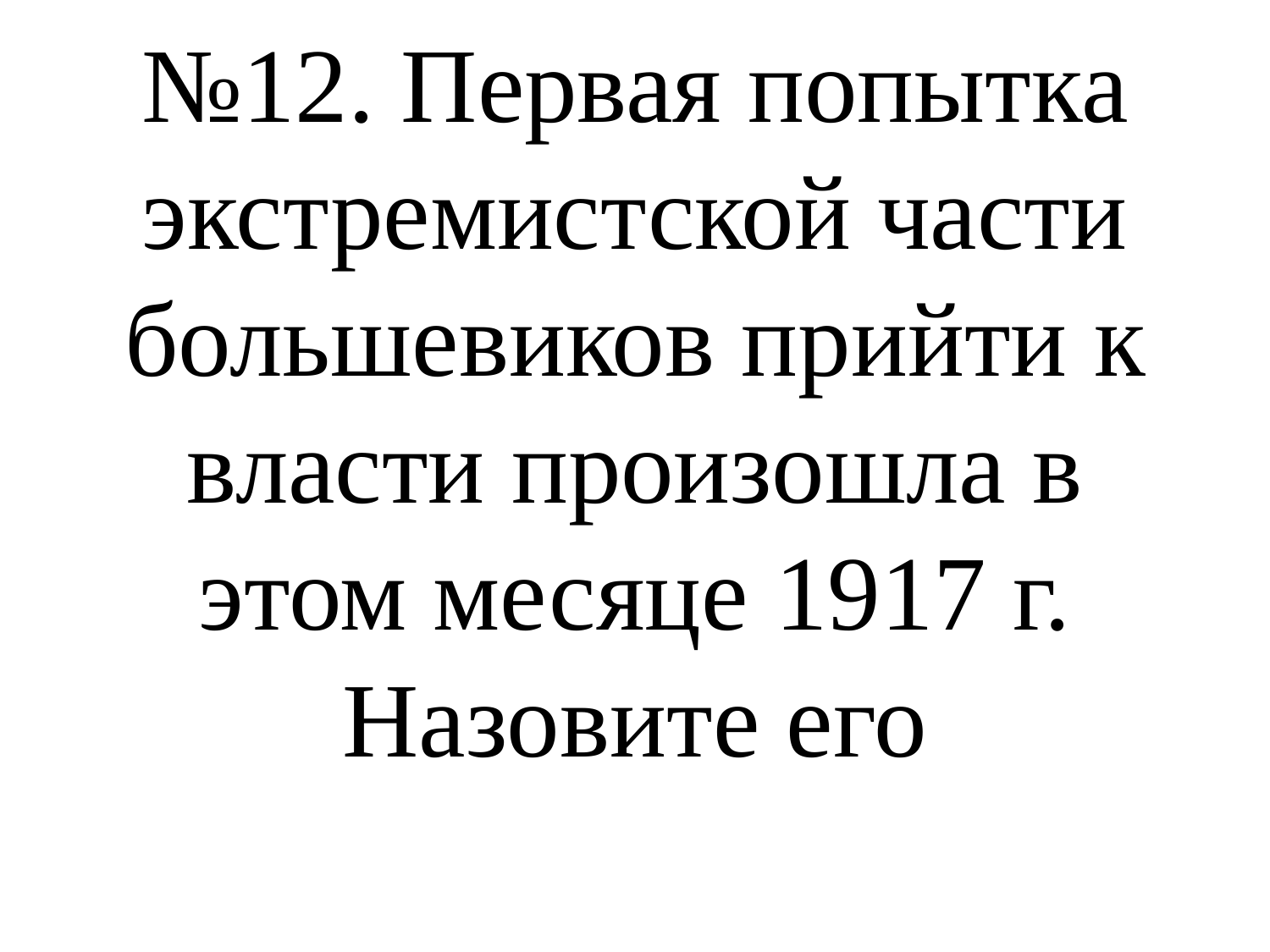

# №12. Первая попытка экстремистской части большевиков прийти к власти произошла в этом месяце 1917 г. Назовите его